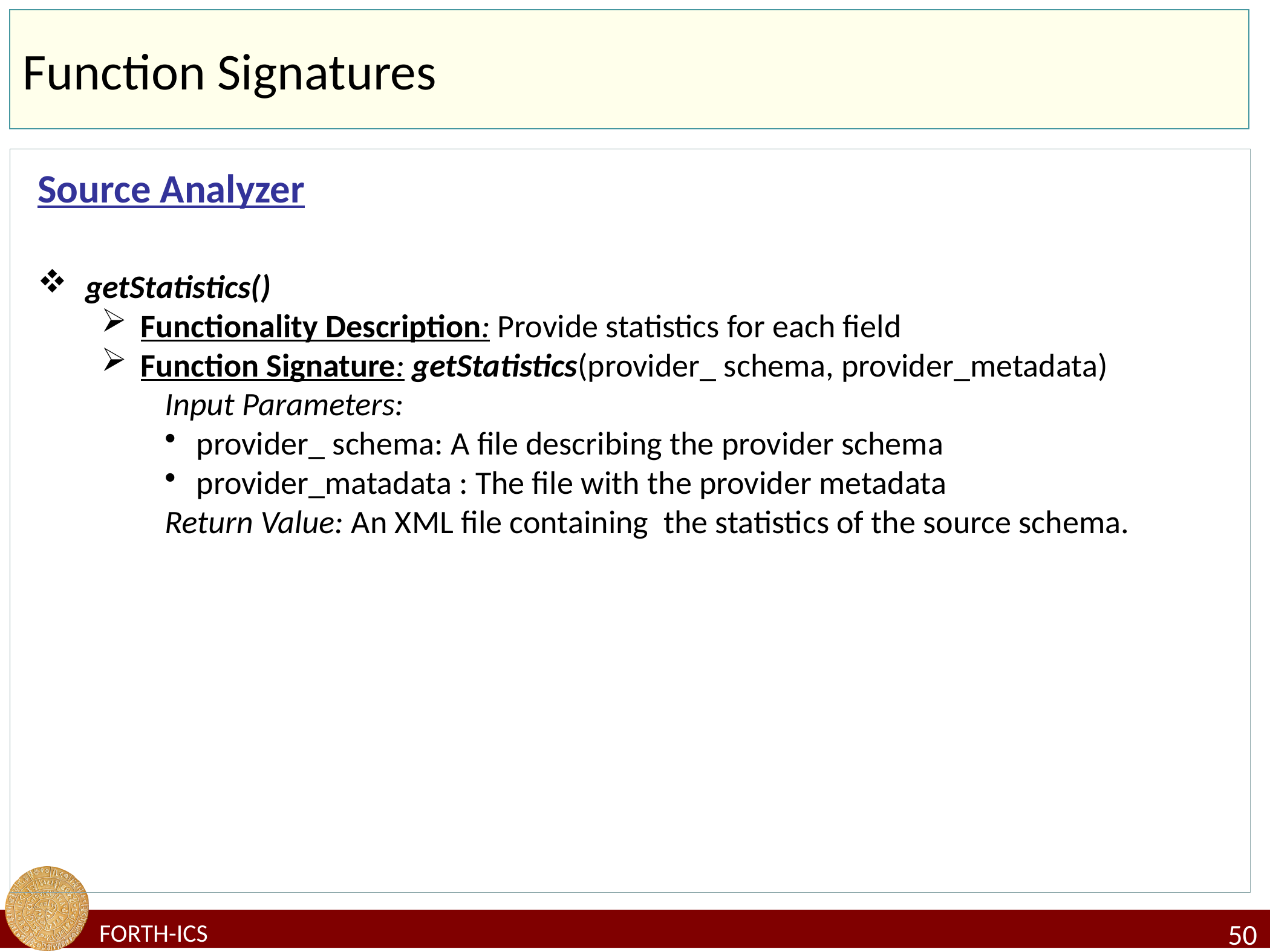

# Function Signatures
Source Analyzer

getStatistics()
Functionality Description: Provide statistics for each field
Function Signature: getStatistics(provider_ schema, provider_metadata)
Input Parameters:
provider_ schema: A file describing the provider schema
provider_matadata : The file with the provider metadata
Return Value: An XML file containing  the statistics of the source schema.

50